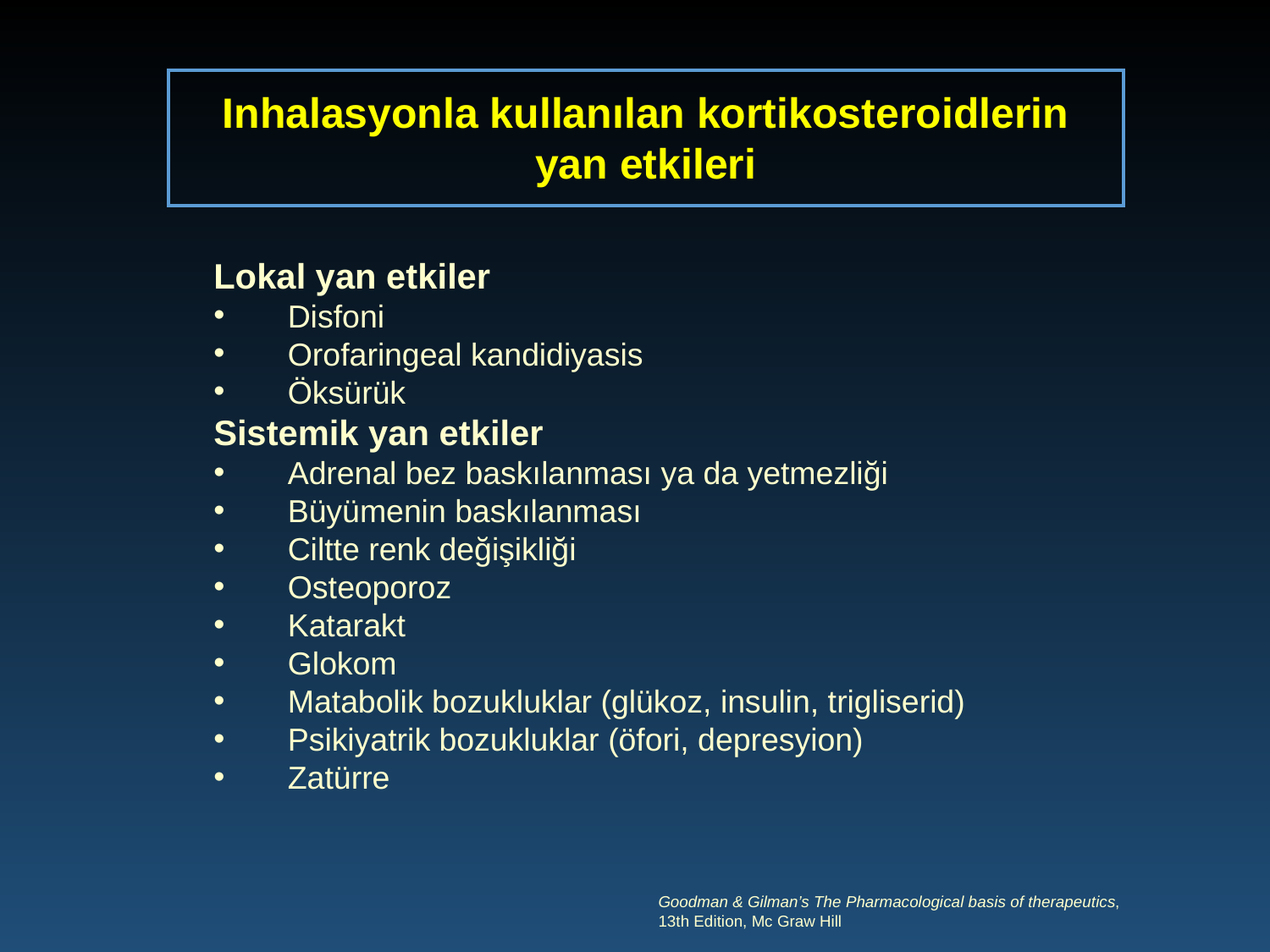

Inhalasyonla kullanılan kortikosteroidlerin yan etkileri
Lokal yan etkiler
Disfoni
Orofaringeal kandidiyasis
Öksürük
Sistemik yan etkiler
Adrenal bez baskılanması ya da yetmezliği
Büyümenin baskılanması
Ciltte renk değişikliği
Osteoporoz
Katarakt
Glokom
Matabolik bozukluklar (glükoz, insulin, trigliserid)
Psikiyatrik bozukluklar (öfori, depresyion)
Zatürre
Goodman & Gilman’s The Pharmacological basis of therapeutics,
13th Edition, Mc Graw Hill